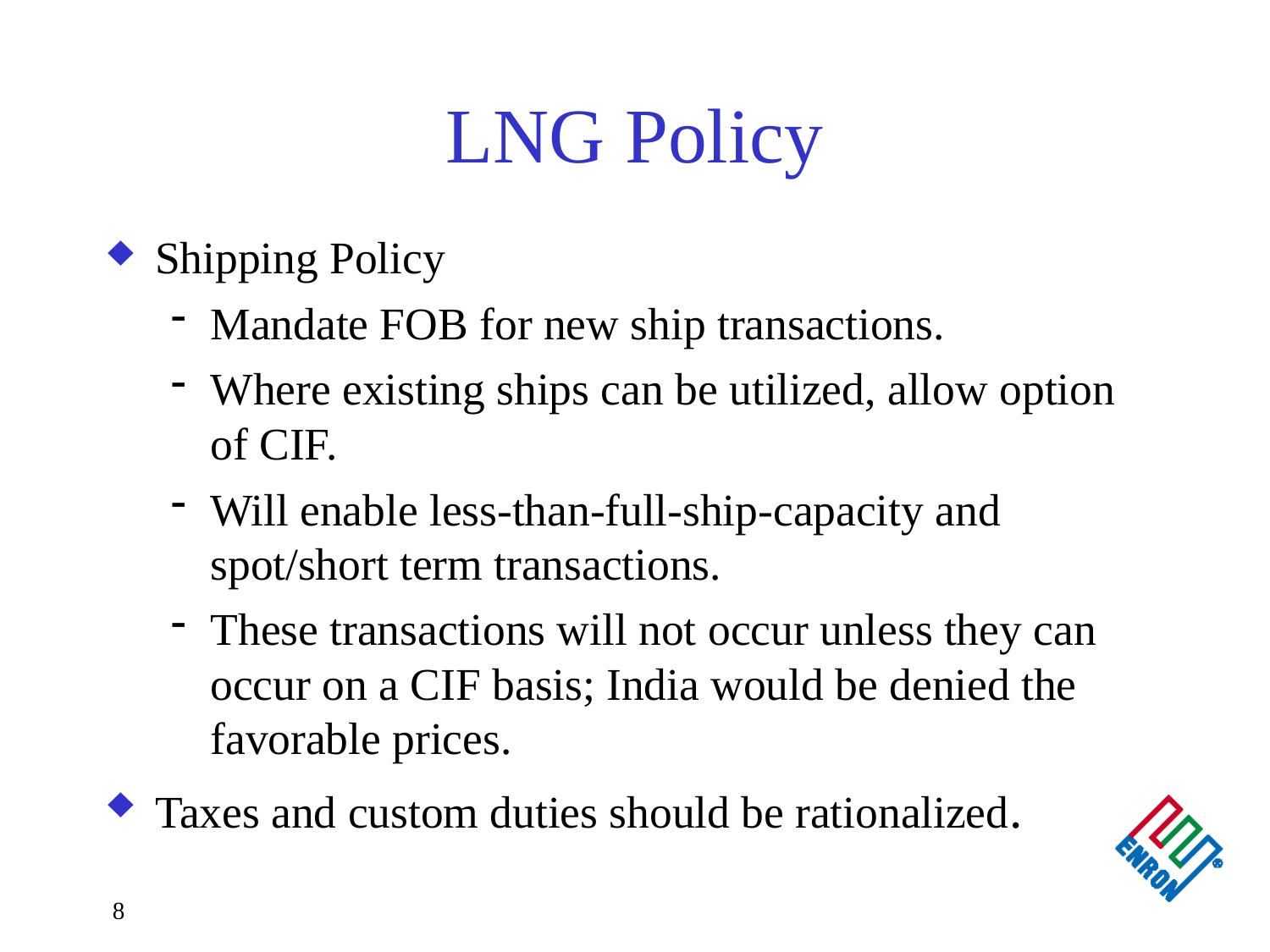

# LNG Policy
Shipping Policy
Mandate FOB for new ship transactions.
Where existing ships can be utilized, allow option of CIF.
Will enable less-than-full-ship-capacity and spot/short term transactions.
These transactions will not occur unless they can occur on a CIF basis; India would be denied the favorable prices.
Taxes and custom duties should be rationalized.
8